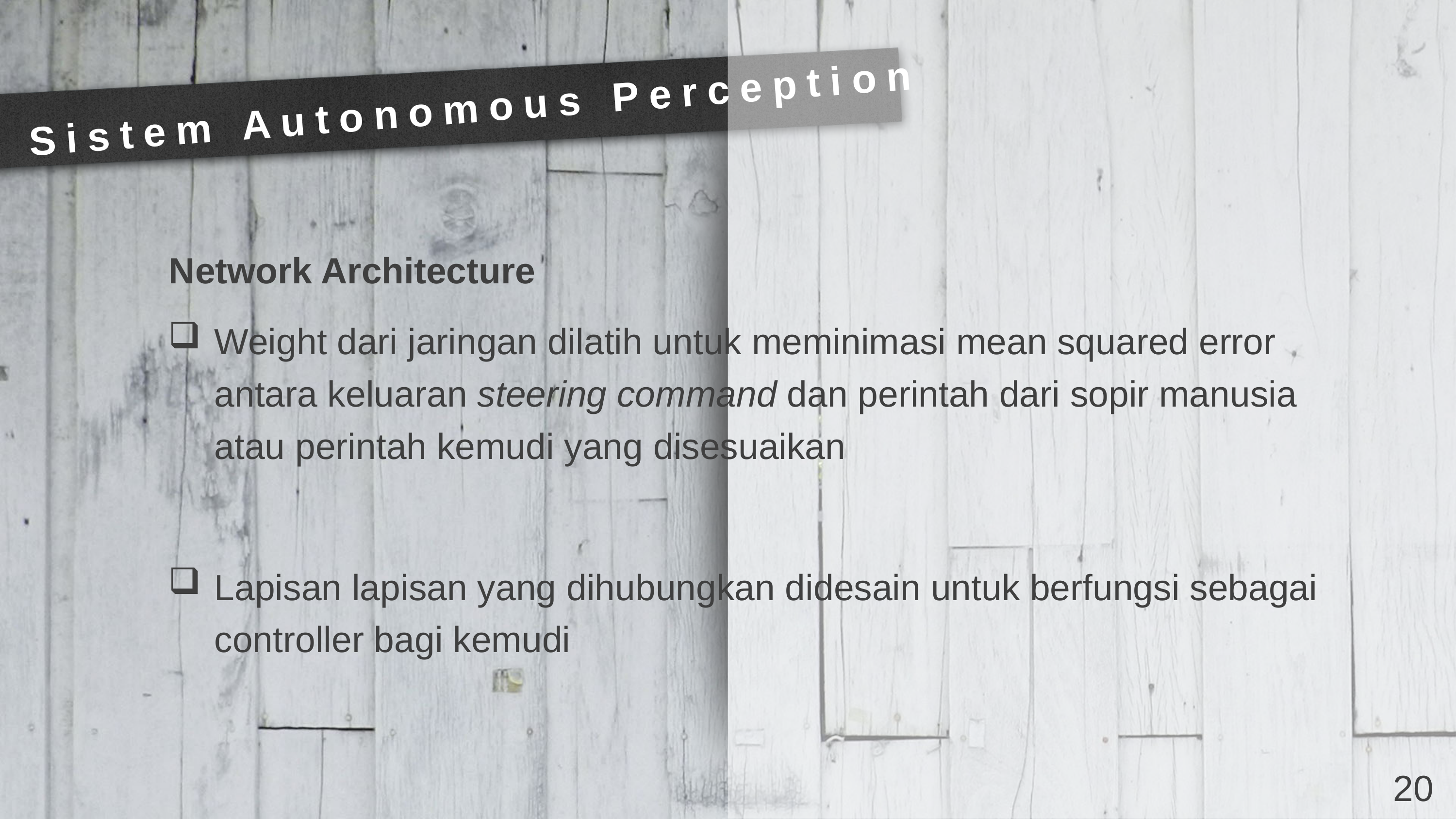

# Sistem Autonomous Perception

Network Architecture
Weight dari jaringan dilatih untuk meminimasi mean squared error antara keluaran steering command dan perintah dari sopir manusia atau perintah kemudi yang disesuaikan

Lapisan lapisan yang dihubungkan didesain untuk berfungsi sebagai controller bagi kemudi
20